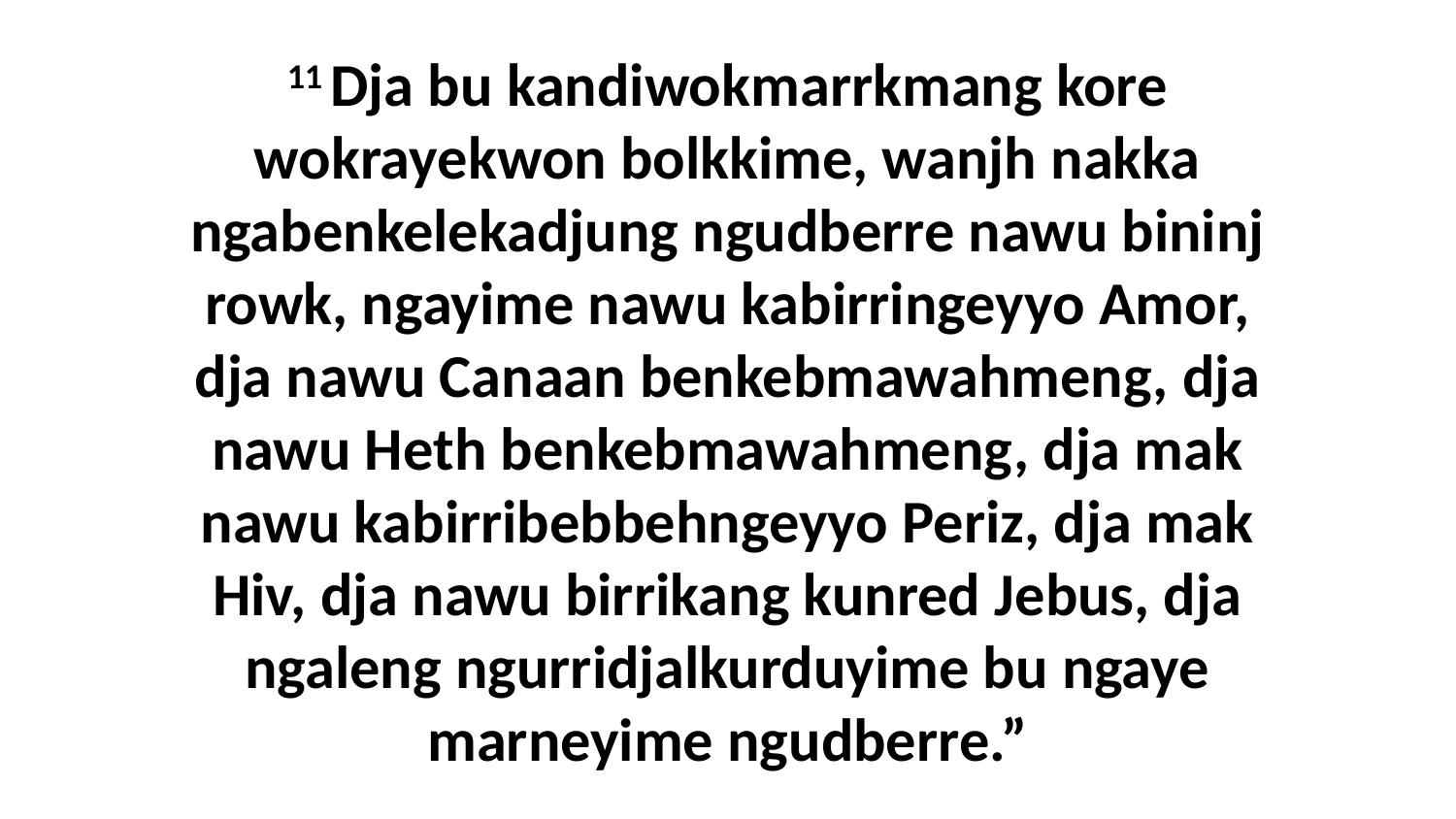

11 Dja bu kandiwokmarrkmang kore wokrayekwon bolkkime, wanjh nakka ngabenkelekadjung ngudberre nawu bininj rowk, ngayime nawu kabirringeyyo Amor, dja nawu Canaan benkebmawahmeng, dja nawu Heth benkebmawahmeng, dja mak nawu kabirribebbehngeyyo Periz, dja mak Hiv, dja nawu birrikang kunred Jebus, dja ngaleng ngurridjalkurduyime bu ngaye marneyime ngudberre.”